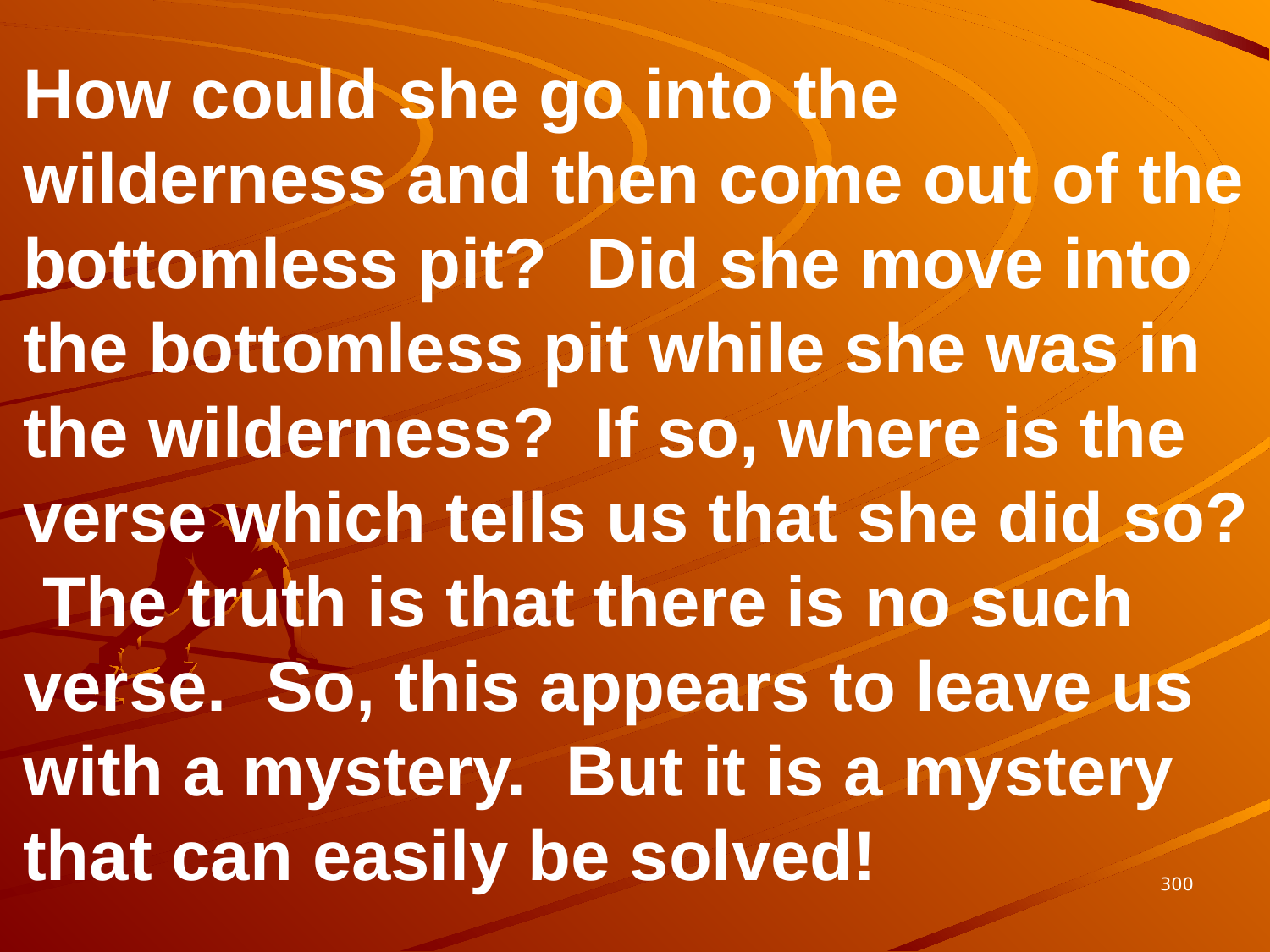

How could she go into the wilderness and then come out of the bottomless pit?  Did she move into the bottomless pit while she was in the wilderness?  If so, where is the verse which tells us that she did so?  The truth is that there is no such verse.  So, this appears to leave us with a mystery.  But it is a mystery that can easily be solved!
300